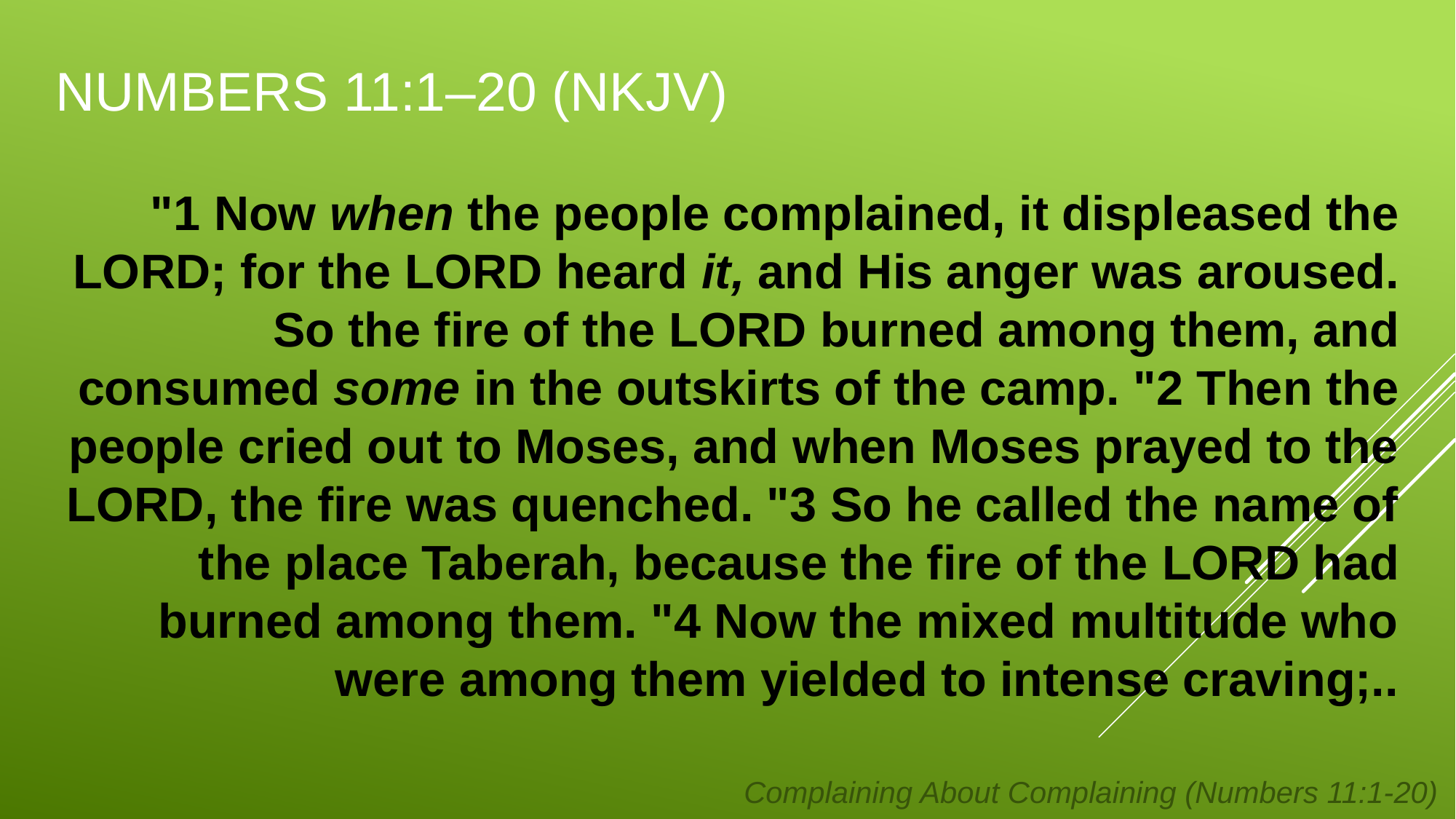

# Numbers 11:1–20 (NKJV)
"1 Now when the people complained, it displeased the Lord; for the Lord heard it, and His anger was aroused. So the fire of the Lord burned among them, and consumed some in the outskirts of the camp. "2 Then the people cried out to Moses, and when Moses prayed to the Lord, the fire was quenched. "3 So he called the name of the place Taberah, because the fire of the Lord had burned among them. "4 Now the mixed multitude who were among them yielded to intense craving;..